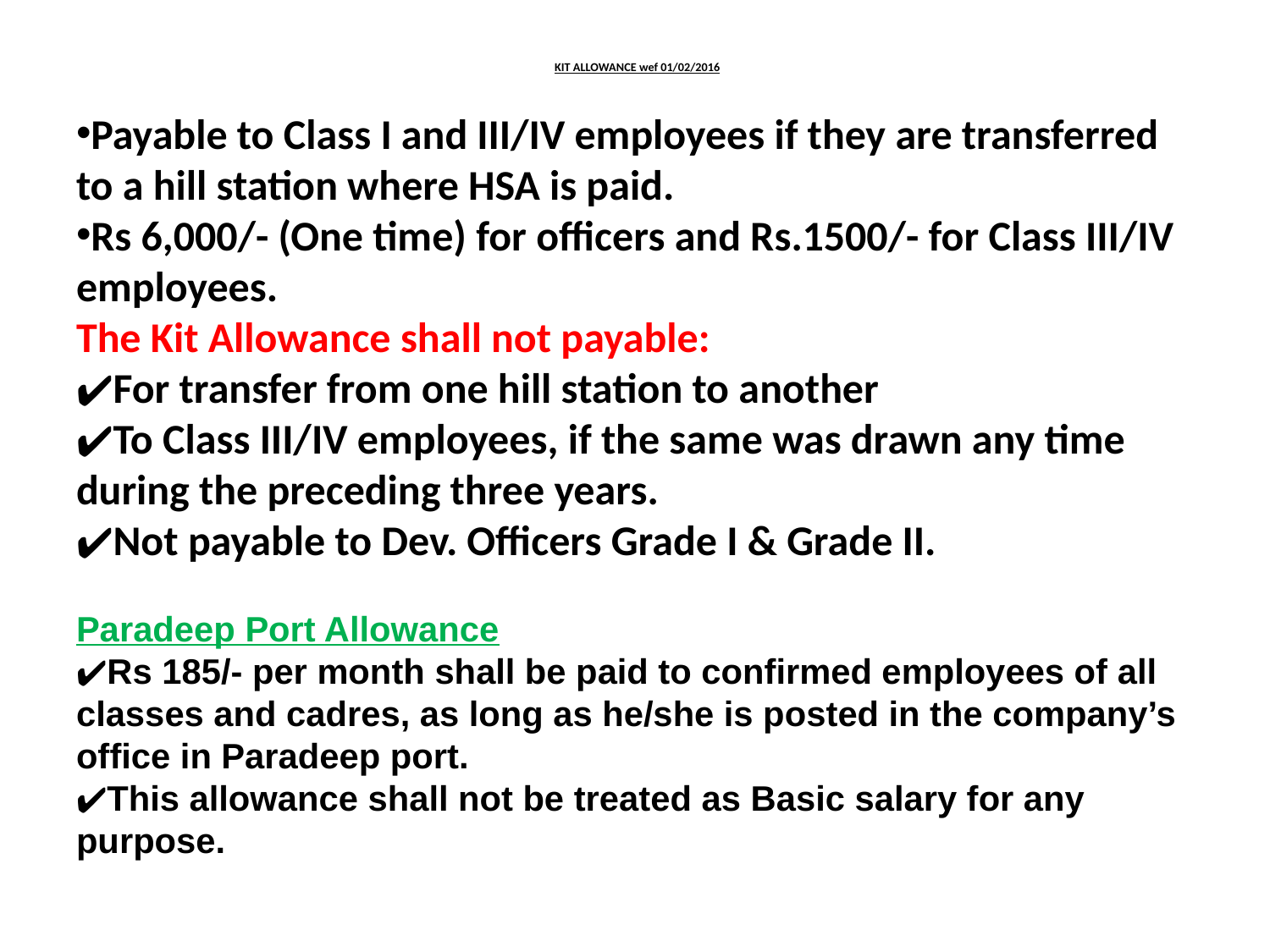

# KIT ALLOWANCE wef 01/02/2016
Payable to Class I and III/IV employees if they are transferred to a hill station where HSA is paid.
Rs 6,000/- (One time) for officers and Rs.1500/- for Class III/IV employees.
The Kit Allowance shall not payable:
For transfer from one hill station to another
To Class III/IV employees, if the same was drawn any time  during the preceding three years.
Not payable to Dev. Officers Grade I & Grade II.

Paradeep Port Allowance
Rs 185/- per month shall be paid to confirmed employees of all classes and cadres, as long as he/she is posted in the company’s office in Paradeep port.
This allowance shall not be treated as Basic salary for any purpose.